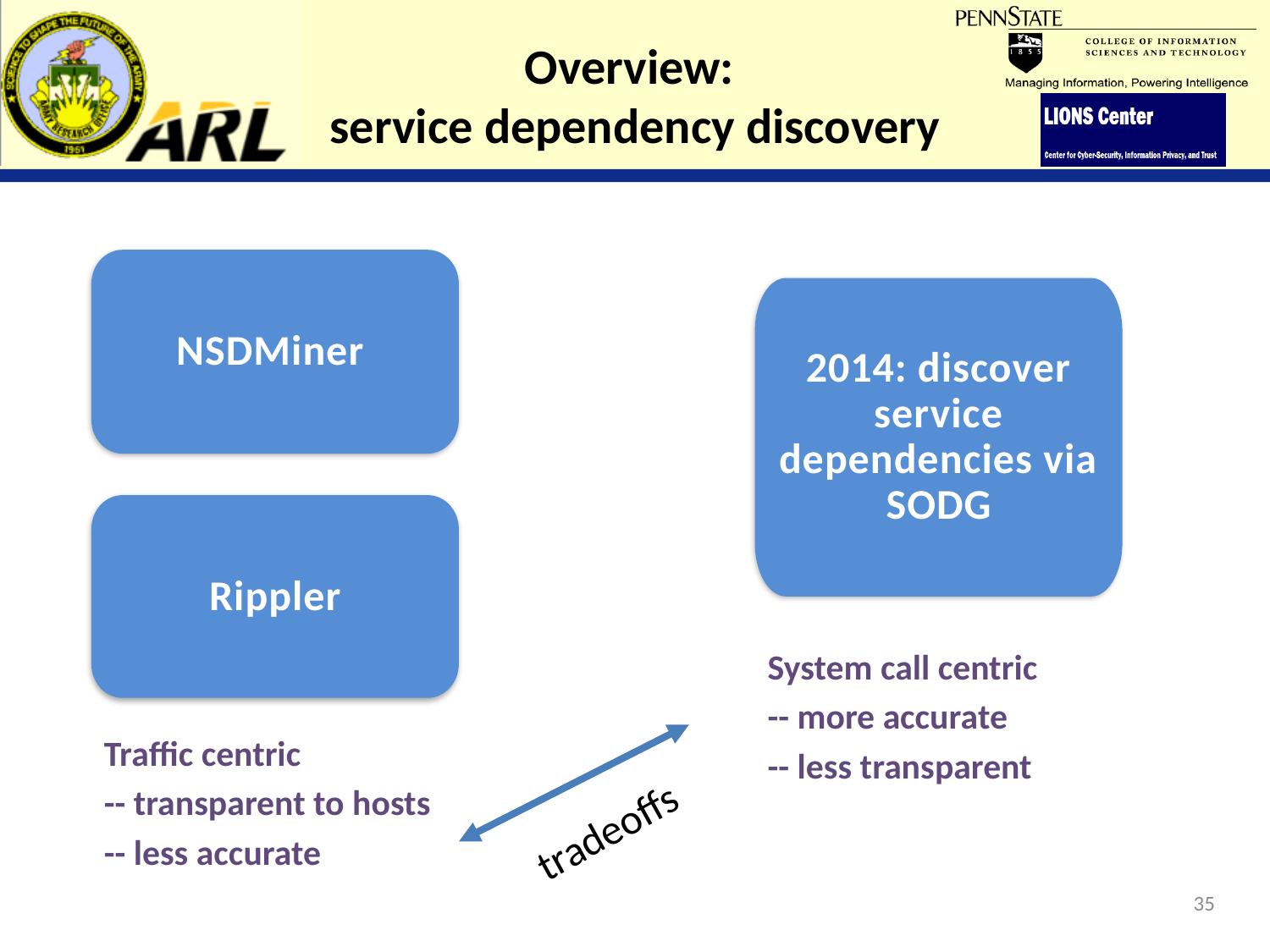

# Overview: service dependency discovery
NSDMiner
2014: discover service dependencies via SODG
Rippler
System call centric
-- more accurate
-- less transparent
Traffic centric
-- transparent to hosts
-- less accurate
tradeoffs